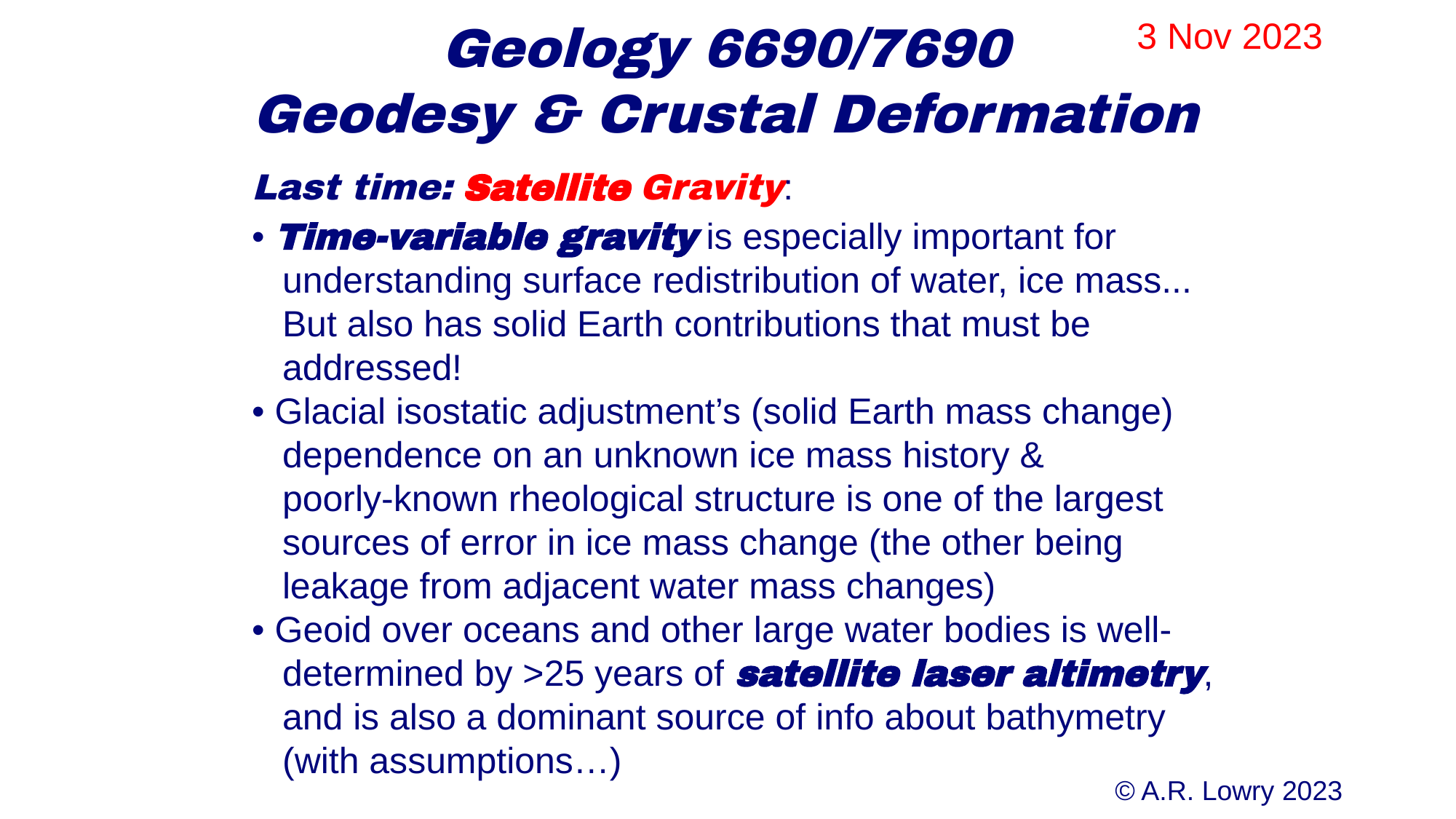

Geology 6690/7690
Geodesy & Crustal Deformation
3 Nov 2023
Last time: Satellite Gravity:

• Time-variable gravity is especially important for
   understanding surface redistribution of water, ice mass...
   But also has solid Earth contributions that must be
   addressed!
• Glacial isostatic adjustment’s (solid Earth mass change)
   dependence on an unknown ice mass history &
   poorly-known rheological structure is one of the largest
   sources of error in ice mass change (the other being
   leakage from adjacent water mass changes)
• Geoid over oceans and other large water bodies is well-
   determined by >25 years of satellite laser altimetry,
   and is also a dominant source of info about bathymetry
   (with assumptions…)
© A.R. Lowry 2023